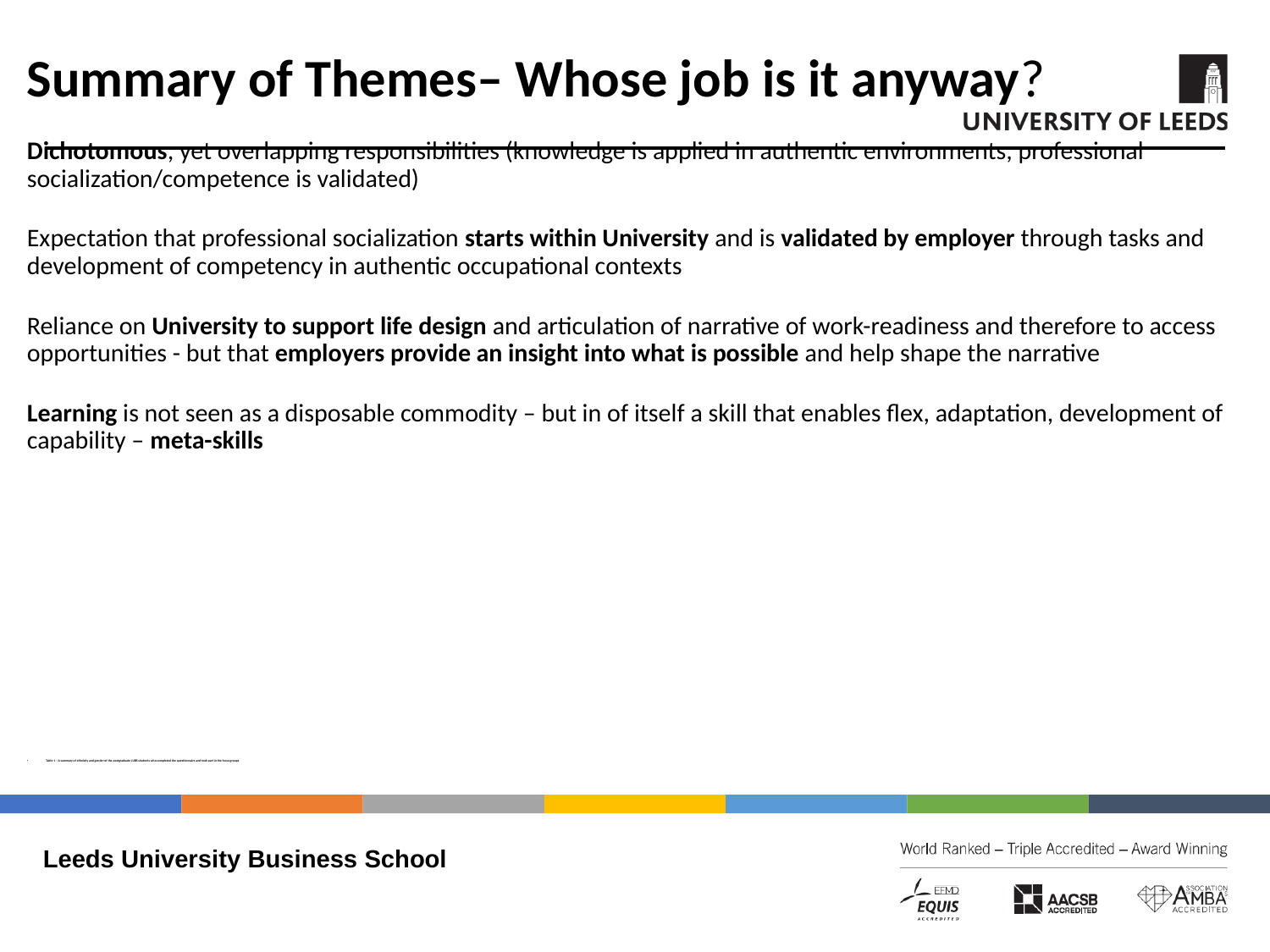

# Summary of Themes– Whose job is it anyway?

Dichotomous, yet overlapping responsibilities (knowledge is applied in authentic environments, professional socialization/competence is validated)

Expectation that professional socialization starts within University and is validated by employer through tasks and development of competency in authentic occupational contexts

Reliance on University to support life design and articulation of narrative of work-readiness and therefore to access opportunities - but that employers provide an insight into what is possible and help shape the narrative

Learning is not seen as a disposable commodity – but in of itself a skill that enables flex, adaptation, development of capability – meta-skills

Table 1 – A summary of ethnicity and gender of the postgraduate LUBS students who completed the questionnaire and took part in the focus groups